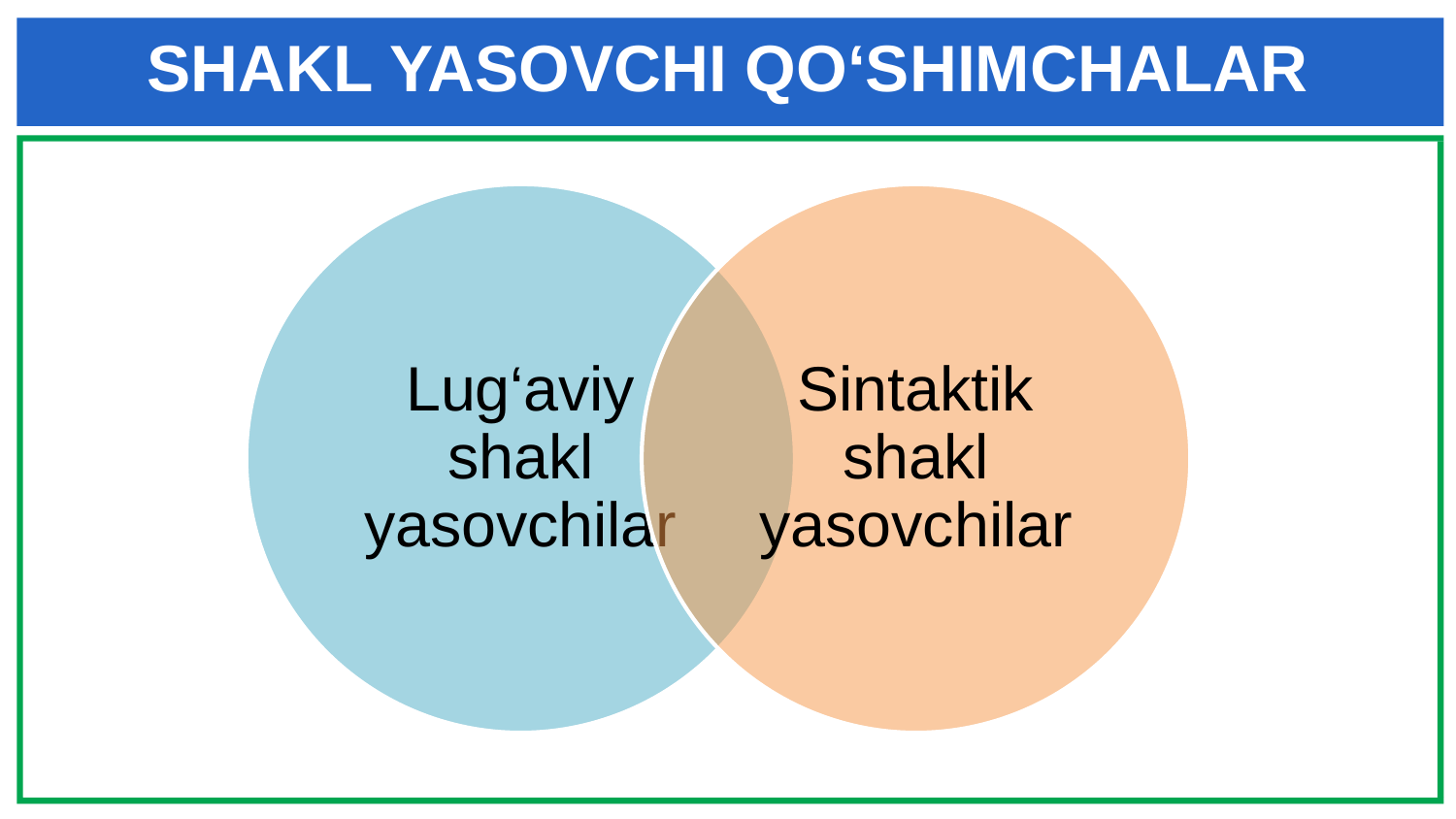

# SHAKL YASOVCHI QO‘SHIMCHALAR
Lug‘aviy shakl yasovchilar
Sintaktik shakl yasovchilar